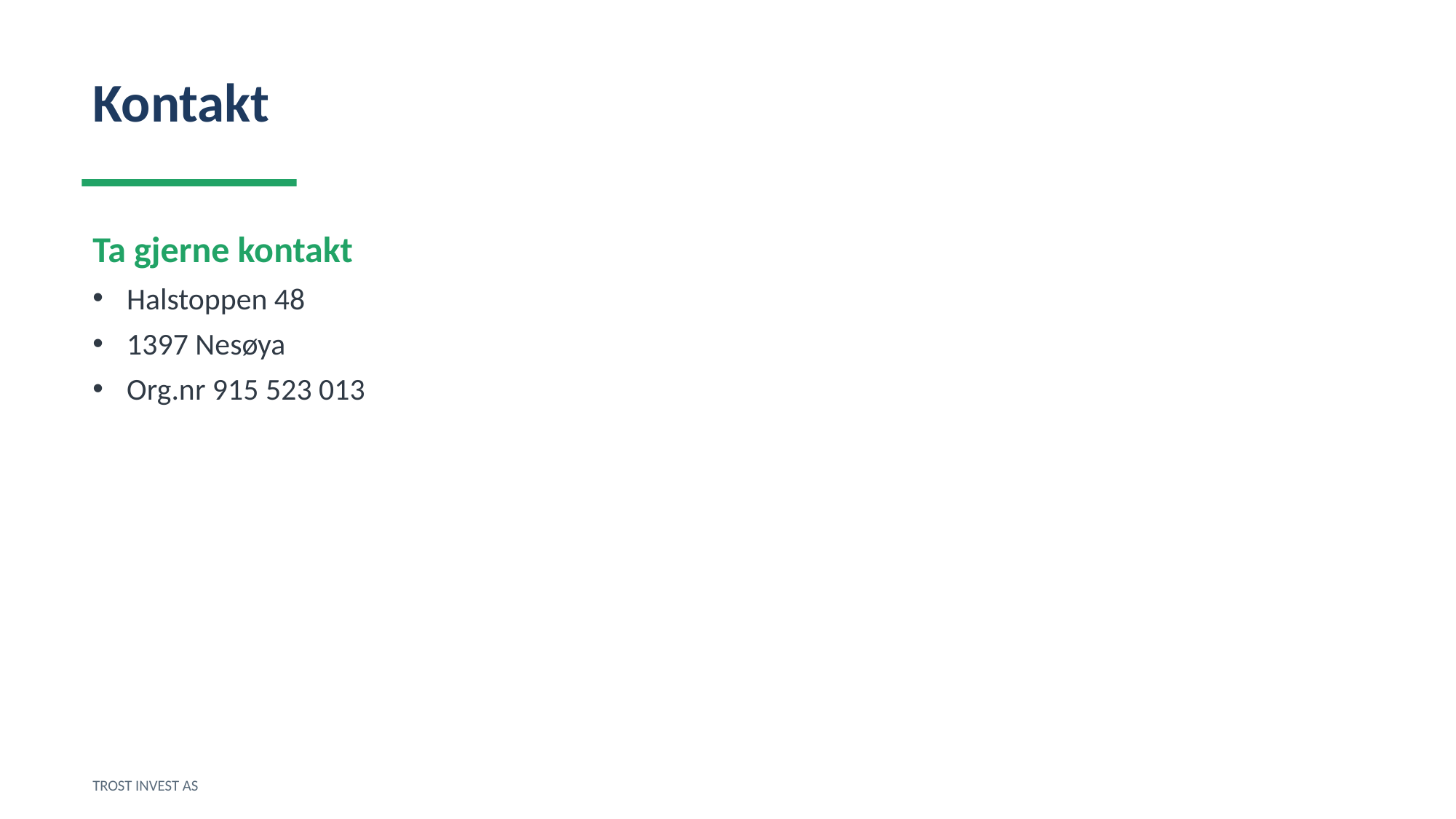

Kontakt

Ta gjerne kontakt
Halstoppen 48
1397 Nesøya
Org.nr 915 523 013
TROST INVEST AS